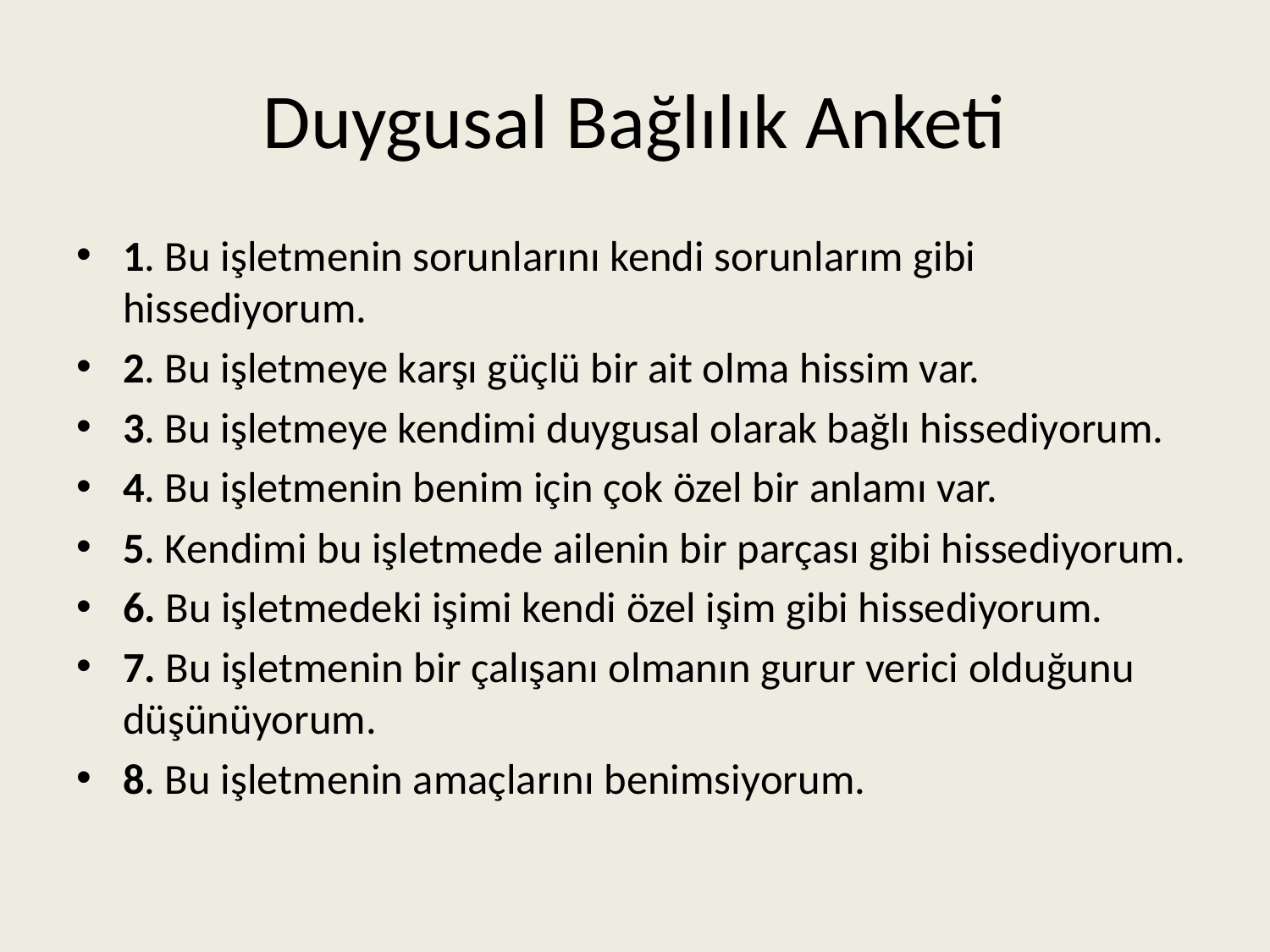

# Duygusal Bağlılık Anketi
1. Bu işletmenin sorunlarını kendi sorunlarım gibi hissediyorum.
2. Bu işletmeye karşı güçlü bir ait olma hissim var.
3. Bu işletmeye kendimi duygusal olarak bağlı hissediyorum.
4. Bu işletmenin benim için çok özel bir anlamı var.
5. Kendimi bu işletmede ailenin bir parçası gibi hissediyorum.
6. Bu işletmedeki işimi kendi özel işim gibi hissediyorum.
7. Bu işletmenin bir çalışanı olmanın gurur verici olduğunu düşünüyorum.
8. Bu işletmenin amaçlarını benimsiyorum.